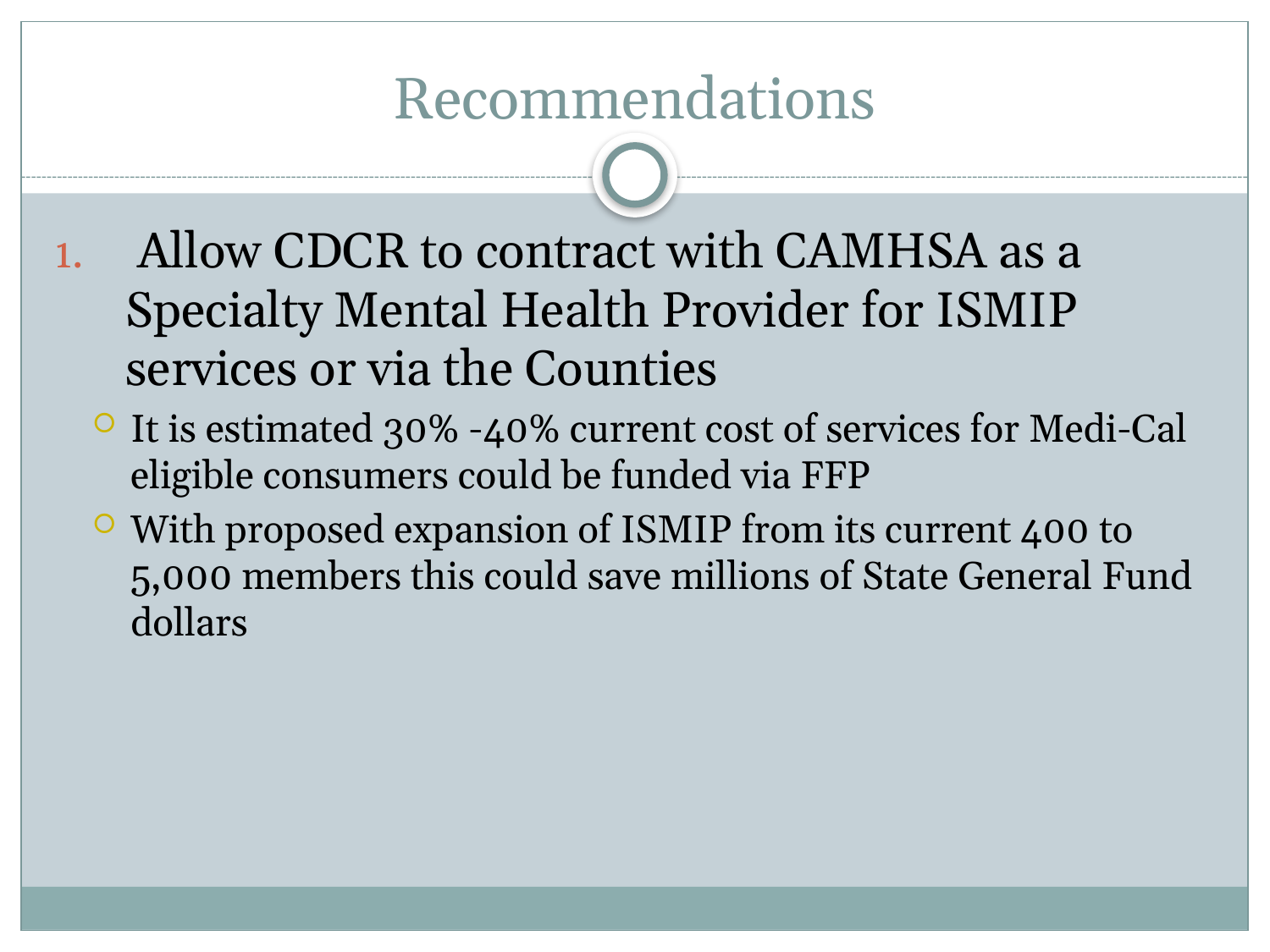

# Recommendations
 Allow CDCR to contract with CAMHSA as a Specialty Mental Health Provider for ISMIP services or via the Counties
It is estimated 30% -40% current cost of services for Medi-Cal eligible consumers could be funded via FFP
With proposed expansion of ISMIP from its current 400 to 5,000 members this could save millions of State General Fund dollars